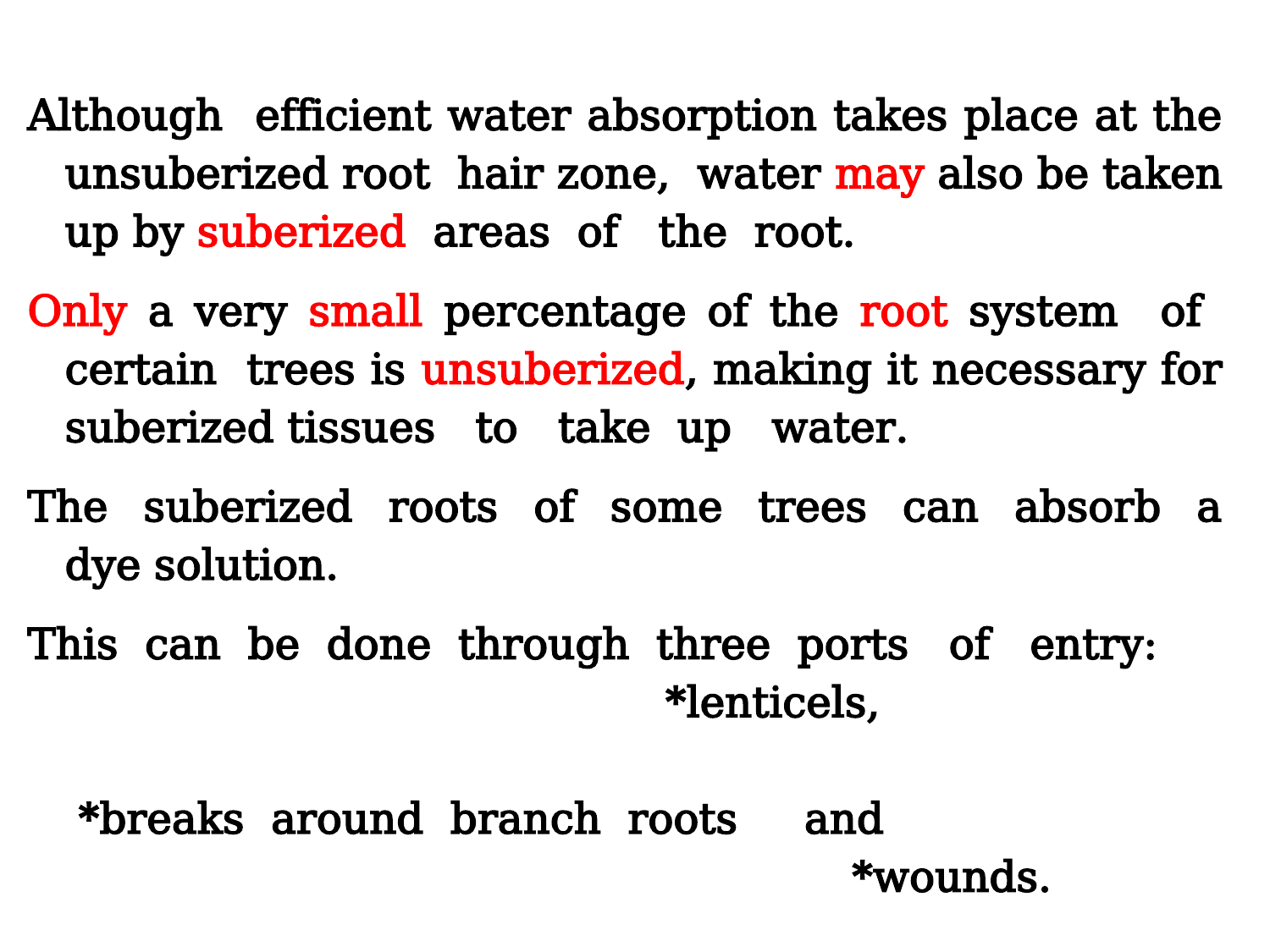

Although  efficient water absorption takes place at the unsuberized root  hair zone,  water may also be taken up by suberized  areas  of   the  root.
Only a very small percentage of the root system  of  certain  trees is unsuberized, making it necessary for suberized tissues   to   take  up   water.
The  suberized  roots  of  some  trees  can  absorb  a dye solution.
This  can  be  done  through  three  ports   of   entry:                                                  *lenticels,                                                                                                                  *breaks  around  branch  roots     and                                                                                     *wounds.